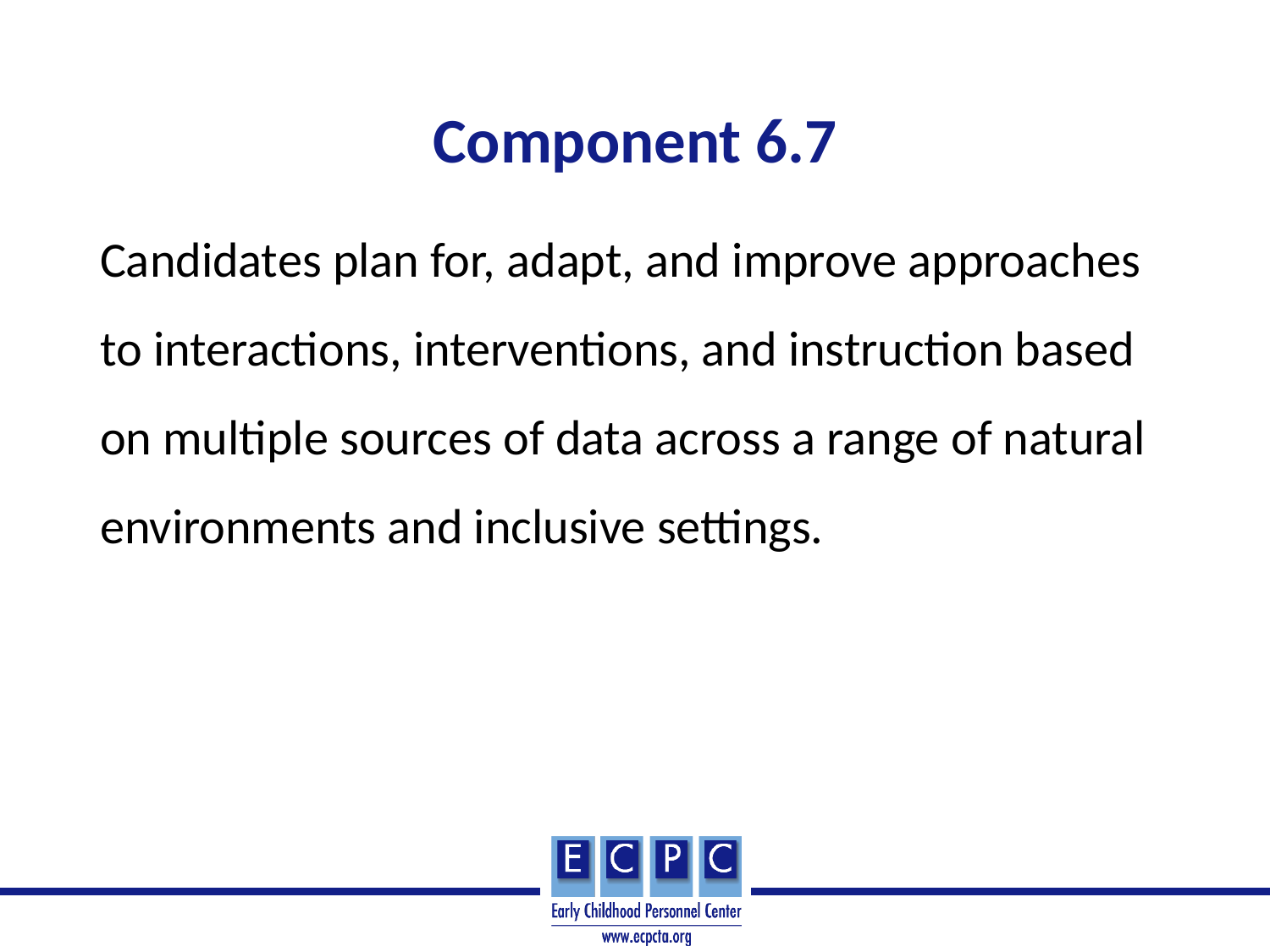

# Component 6.7
Candidates plan for, adapt, and improve approaches to interactions, interventions, and instruction based on multiple sources of data across a range of natural environments and inclusive settings.